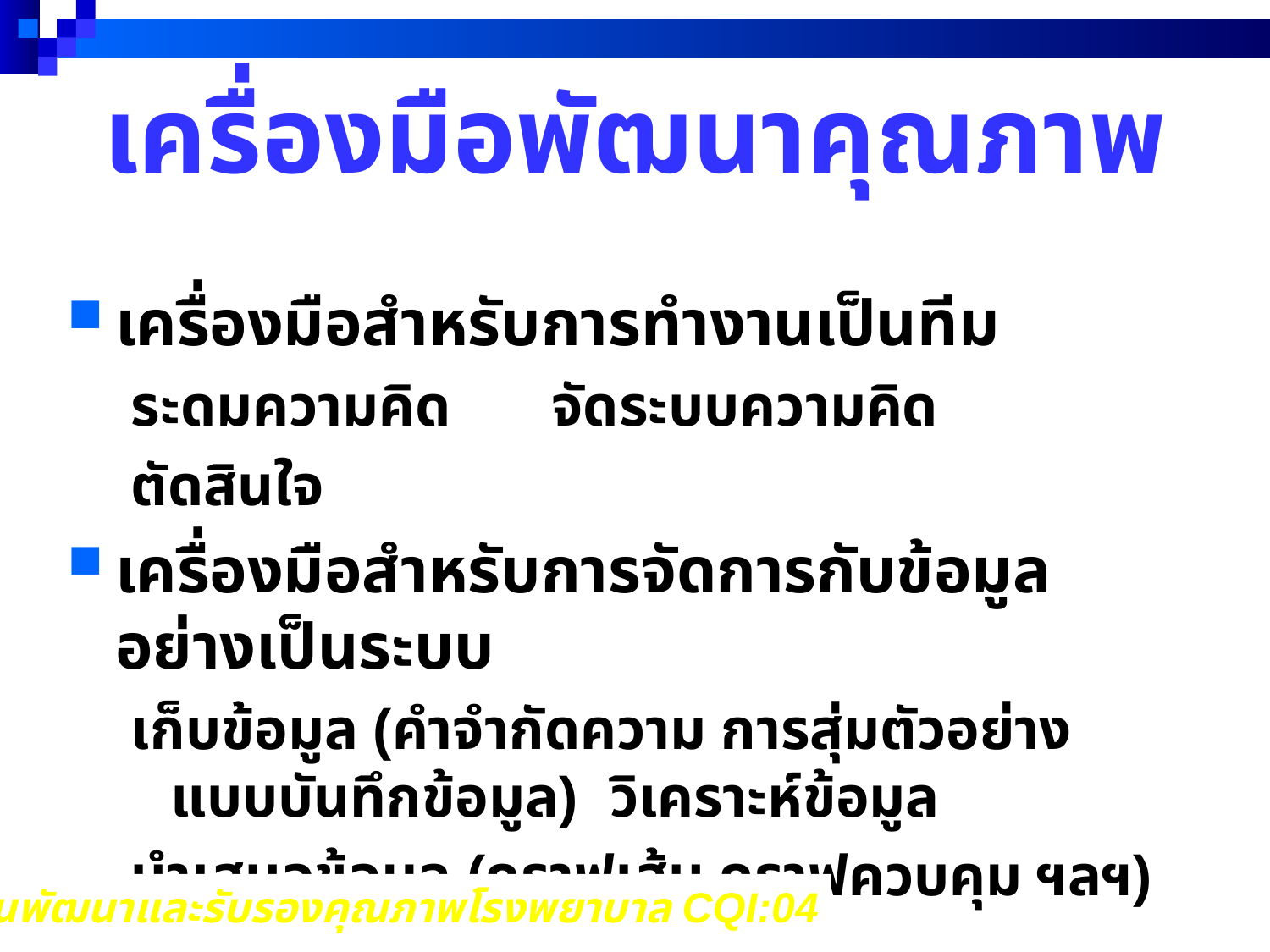

# เครื่องมือพัฒนาคุณภาพ
เครื่องมือสำหรับการทำงานเป็นทีม
ระดมความคิด  	จัดระบบความคิด
ตัดสินใจ
เครื่องมือสำหรับการจัดการกับข้อมูลอย่างเป็นระบบ
เก็บข้อมูล (คำจำกัดความ การสุ่มตัวอย่าง แบบบันทึกข้อมูล)  วิเคราะห์ข้อมูล
นำเสนอข้อมูล (กราฟเส้น กราฟควบคุม ฯลฯ)
สถาบันพัฒนาและรับรองคุณภาพโรงพยาบาล CQI:04